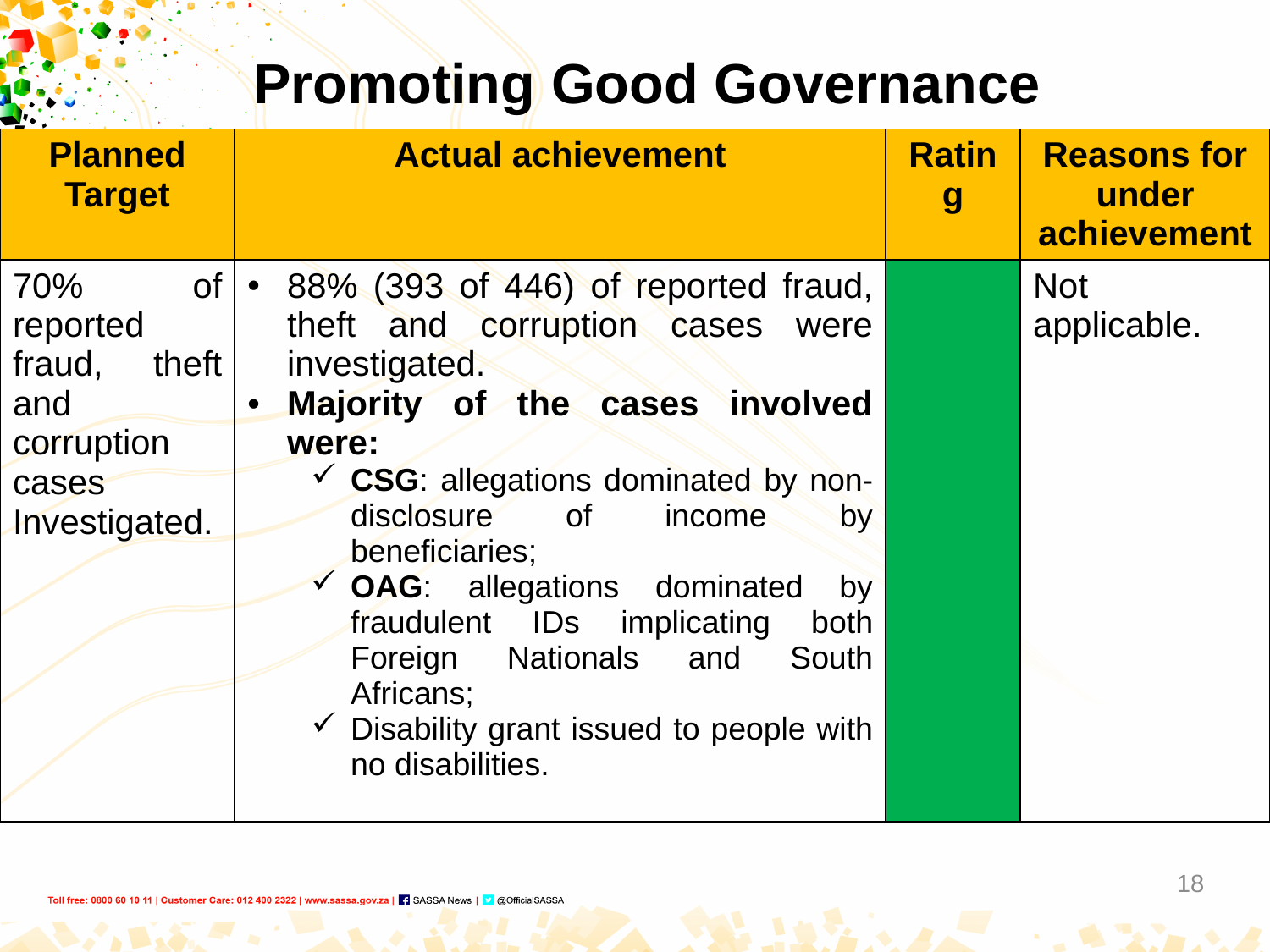

# Promoting Good Governance
| Planned Target | Actual achievement | Rating | Reasons for under achievement |
| --- | --- | --- | --- |
| 70% of reported fraud, theft and corruption cases Investigated. | 88% (393 of 446) of reported fraud, theft and corruption cases were investigated. Majority of the cases involved were: CSG: allegations dominated by non-disclosure of income by beneficiaries; OAG: allegations dominated by fraudulent IDs implicating both Foreign Nationals and South Africans; Disability grant issued to people with no disabilities. |  | Not applicable. |
18